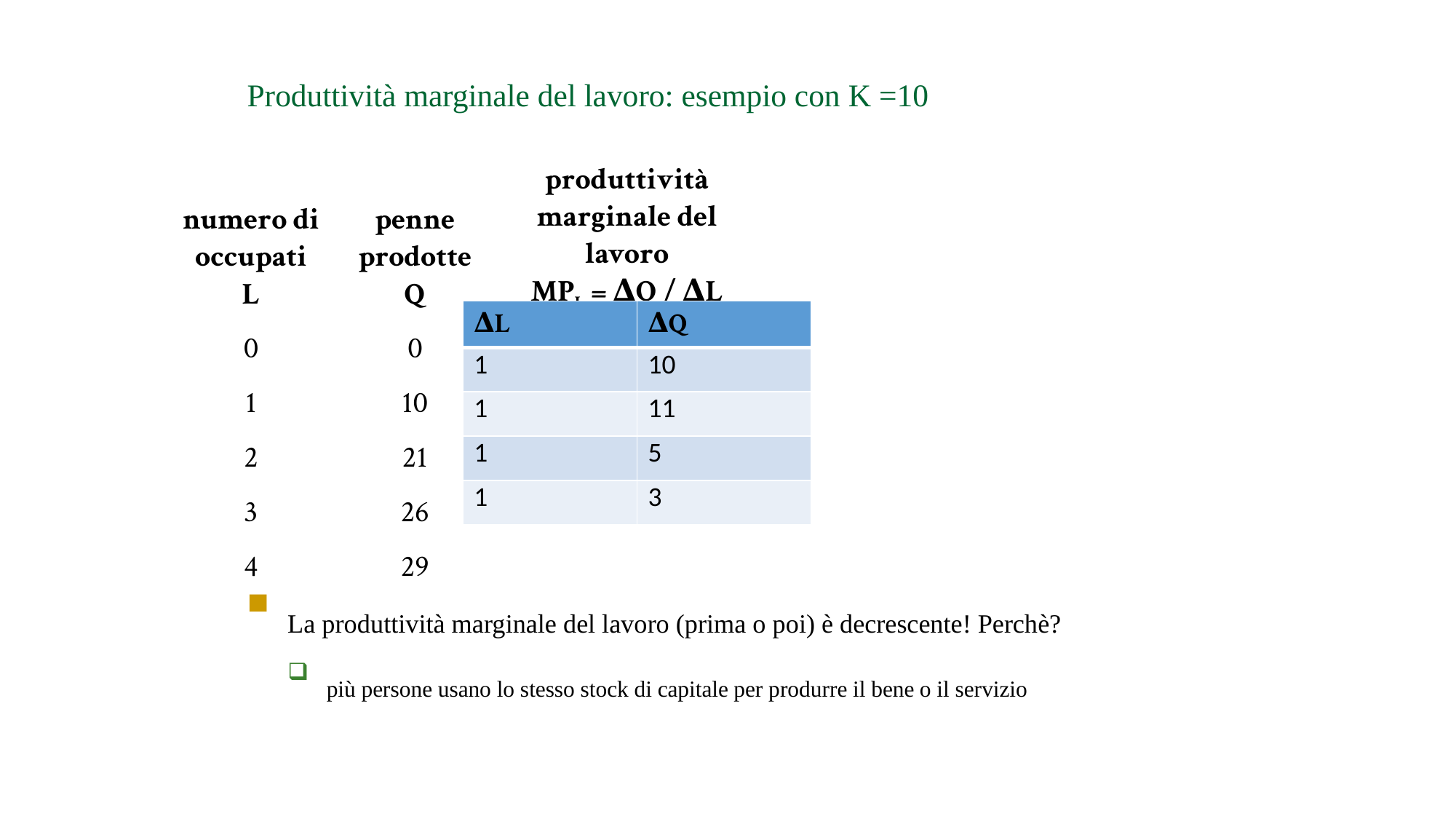

Produttività marginale del lavoro: esempio con K =10
| numero di occupati L | penne prodotte Q | produttività marginale del lavoro MPL = ∆Q / ∆L |
| --- | --- | --- |
| 0 | 0 |  |
| 1 | 10 |  |
| 2 | 21 |  |
| 3 | 26 |  |
| 4 | 29 |  |
| ∆L | ∆Q |
| --- | --- |
| 1 | 10 |
| 1 | 11 |
| 1 | 5 |
| 1 | 3 |
La produttività marginale del lavoro (prima o poi) è decrescente! Perchè?
più persone usano lo stesso stock di capitale per produrre il bene o il servizio